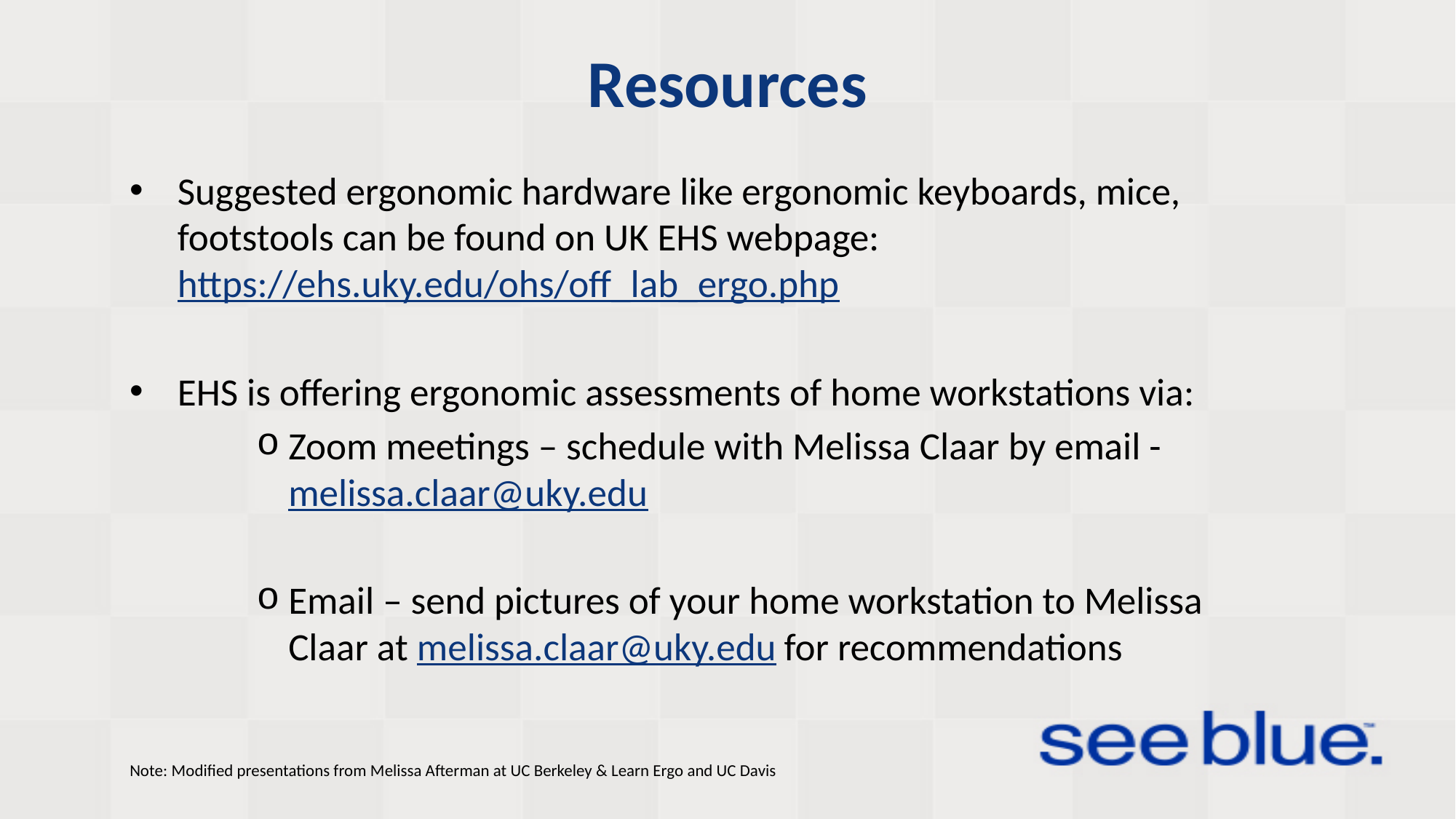

# Resources
Suggested ergonomic hardware like ergonomic keyboards, mice, footstools can be found on UK EHS webpage: https://ehs.uky.edu/ohs/off_lab_ergo.php

EHS is offering ergonomic assessments of home workstations via:
Zoom meetings – schedule with Melissa Claar by email - melissa.claar@uky.edu

Email – send pictures of your home workstation to Melissa Claar at melissa.claar@uky.edu for recommendations

Note: Modified presentations from Melissa Afterman at UC Berkeley & Learn Ergo and UC Davis